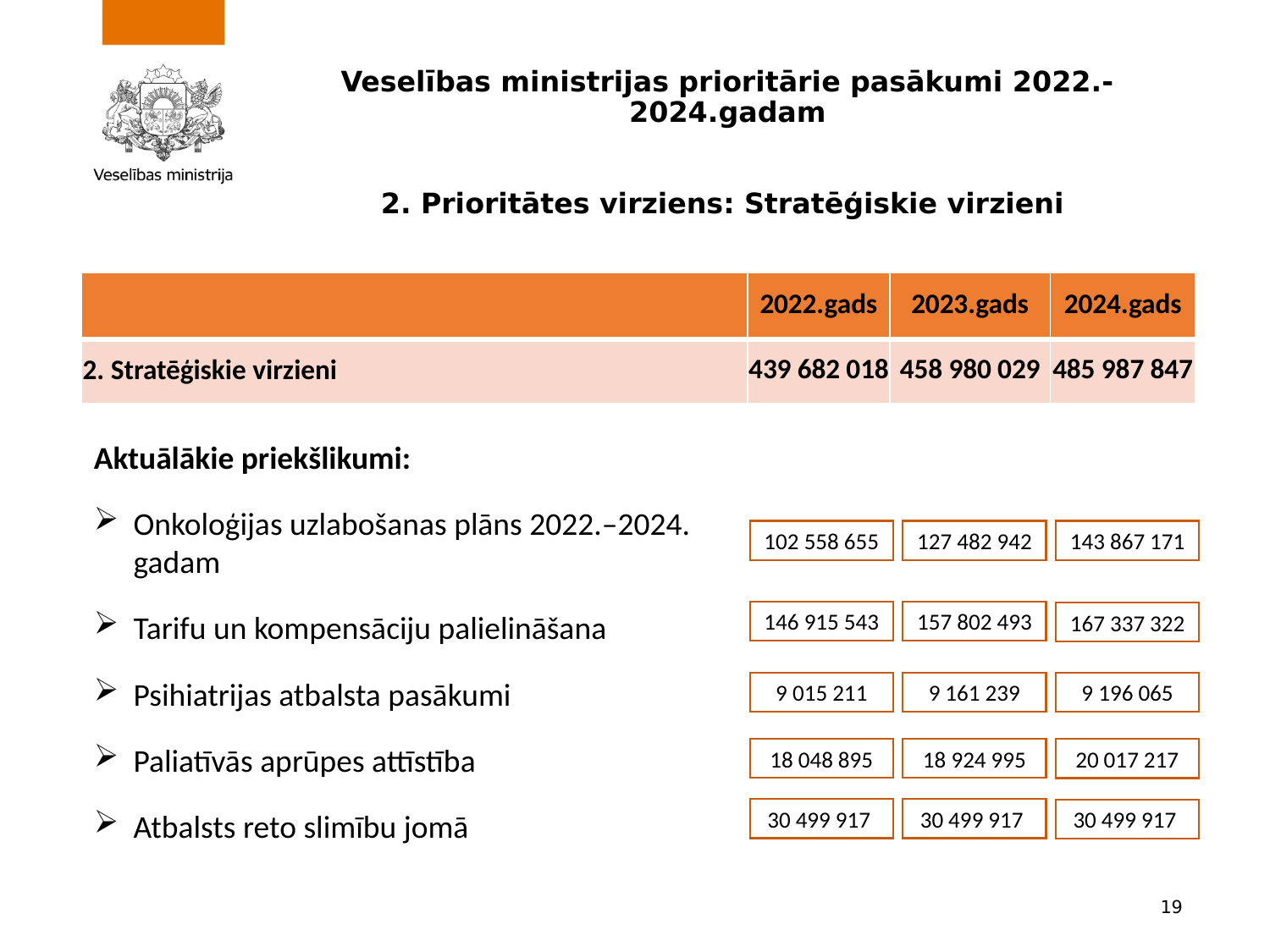

# Veselības ministrijas prioritārie pasākumi 2022.-2024.gadam 2. Prioritātes virziens: Stratēģiskie virzieni
|  | 2022.gads | 2023.gads | 2024.gads |
| --- | --- | --- | --- |
| 2. Stratēģiskie virzieni | 439 682 018 | 458 980 029 | 485 987 847 |
Aktuālākie priekšlikumi:
Onkoloģijas uzlabošanas plāns 2022.–2024. gadam
Tarifu un kompensāciju palielināšana
Psihiatrijas atbalsta pasākumi
Paliatīvās aprūpes attīstība
Atbalsts reto slimību jomā
102 558 655
127 482 942
143 867 171
146 915 543
157 802 493
167 337 322
9 015 211
9 161 239
9 196 065
18 048 895
18 924 995
20 017 217
30 499 917
30 499 917
30 499 917
19